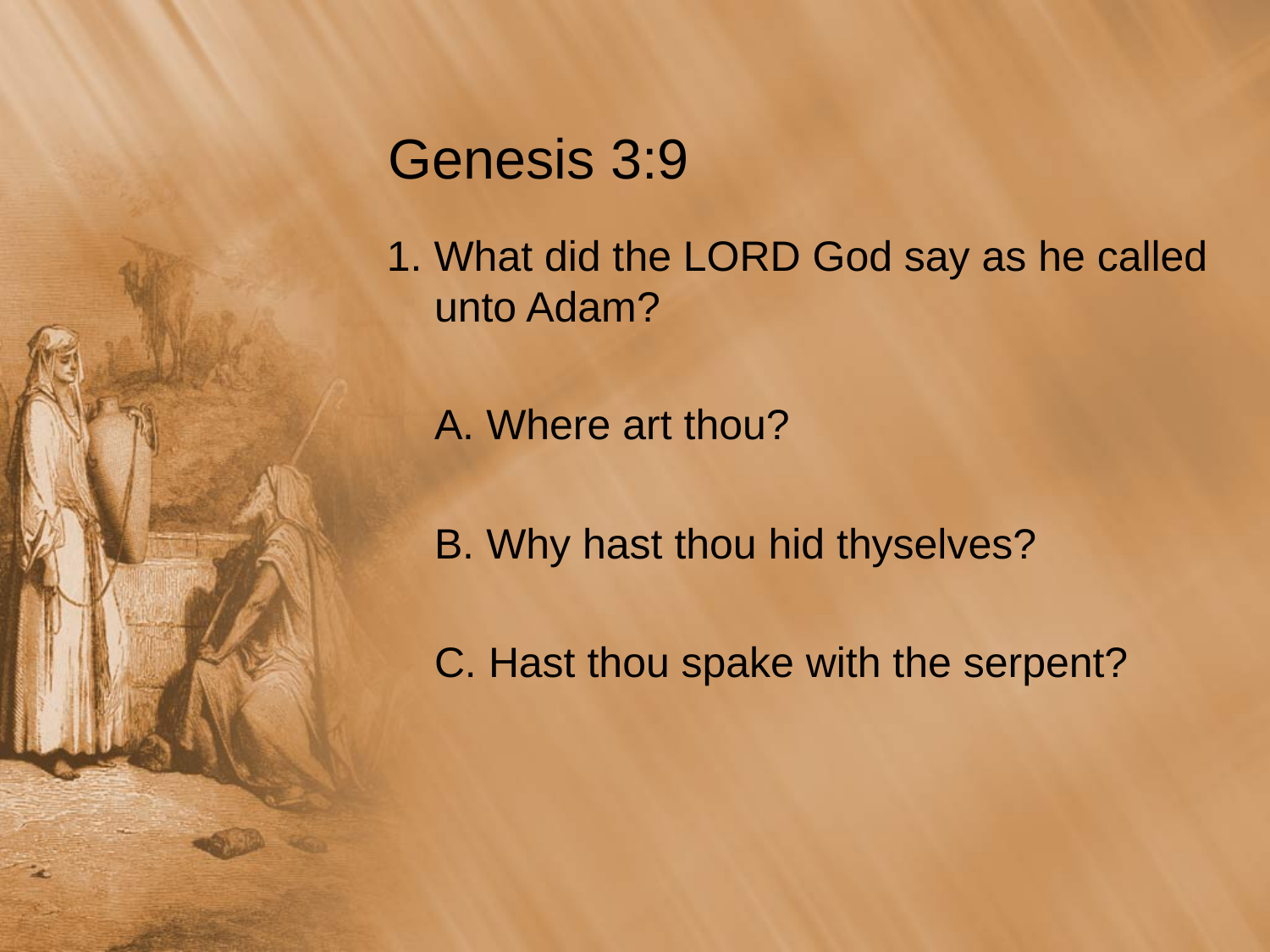

# Genesis 3:9
1. What did the LORD God say as he called unto Adam?

	A. Where art thou?

	B. Why hast thou hid thyselves?

	C. Hast thou spake with the serpent?